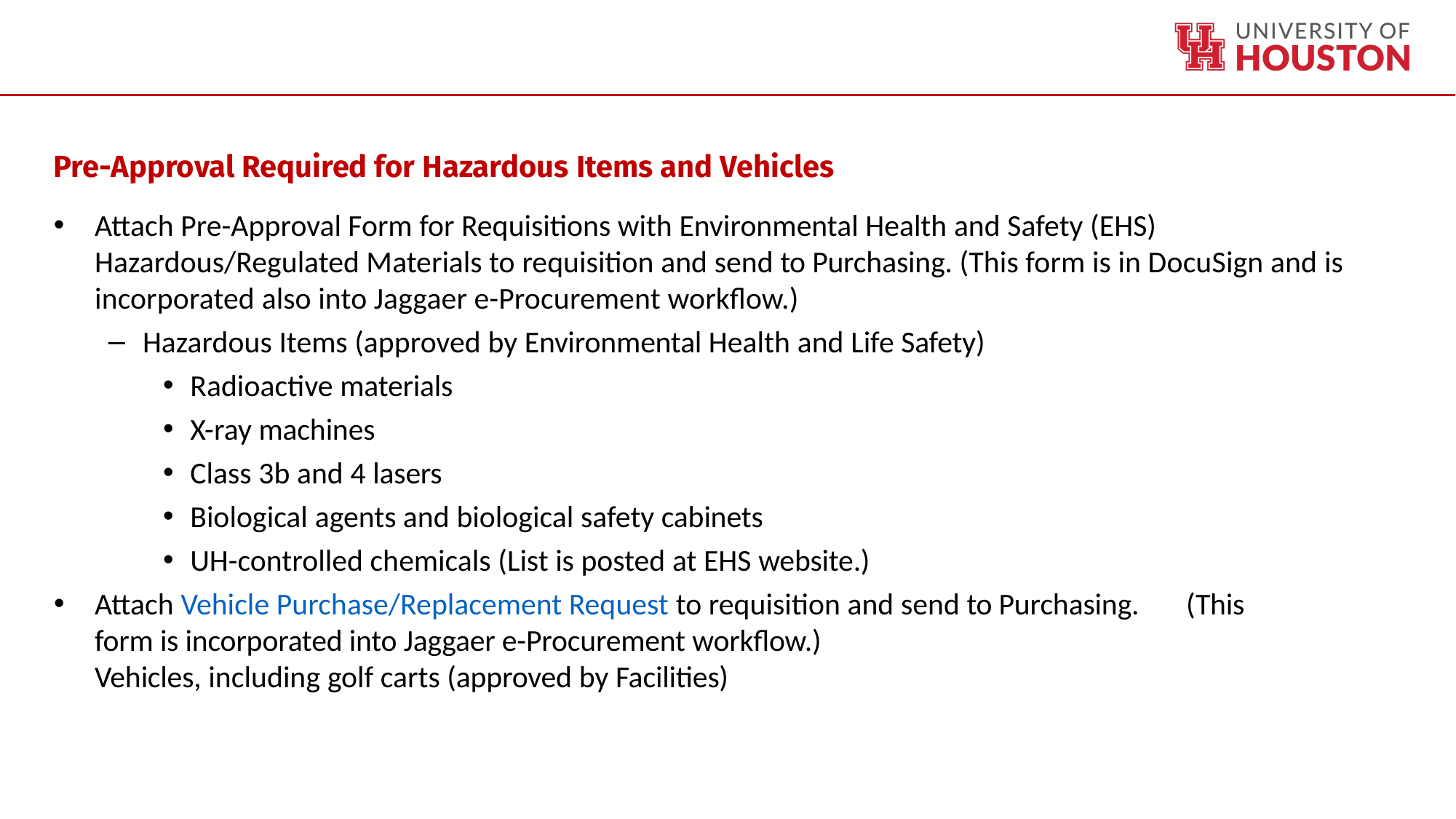

Pre-Approval Required for Hazardous Items and Vehicles
Attach Pre-Approval Form for Requisitions with Environmental Health and Safety (EHS) Hazardous/Regulated Materials to requisition and send to Purchasing. (This form is in DocuSign and is incorporated also into Jaggaer e-Procurement workflow.)
Hazardous Items (approved by Environmental Health and Life Safety)
Radioactive materials
X-ray machines
Class 3b and 4 lasers
Biological agents and biological safety cabinets
UH-controlled chemicals (List is posted at EHS website.)
Attach Vehicle Purchase/Replacement Request to requisition and send to Purchasing.	(This form is incorporated into Jaggaer e-Procurement workflow.)
Vehicles, including golf carts (approved by Facilities)